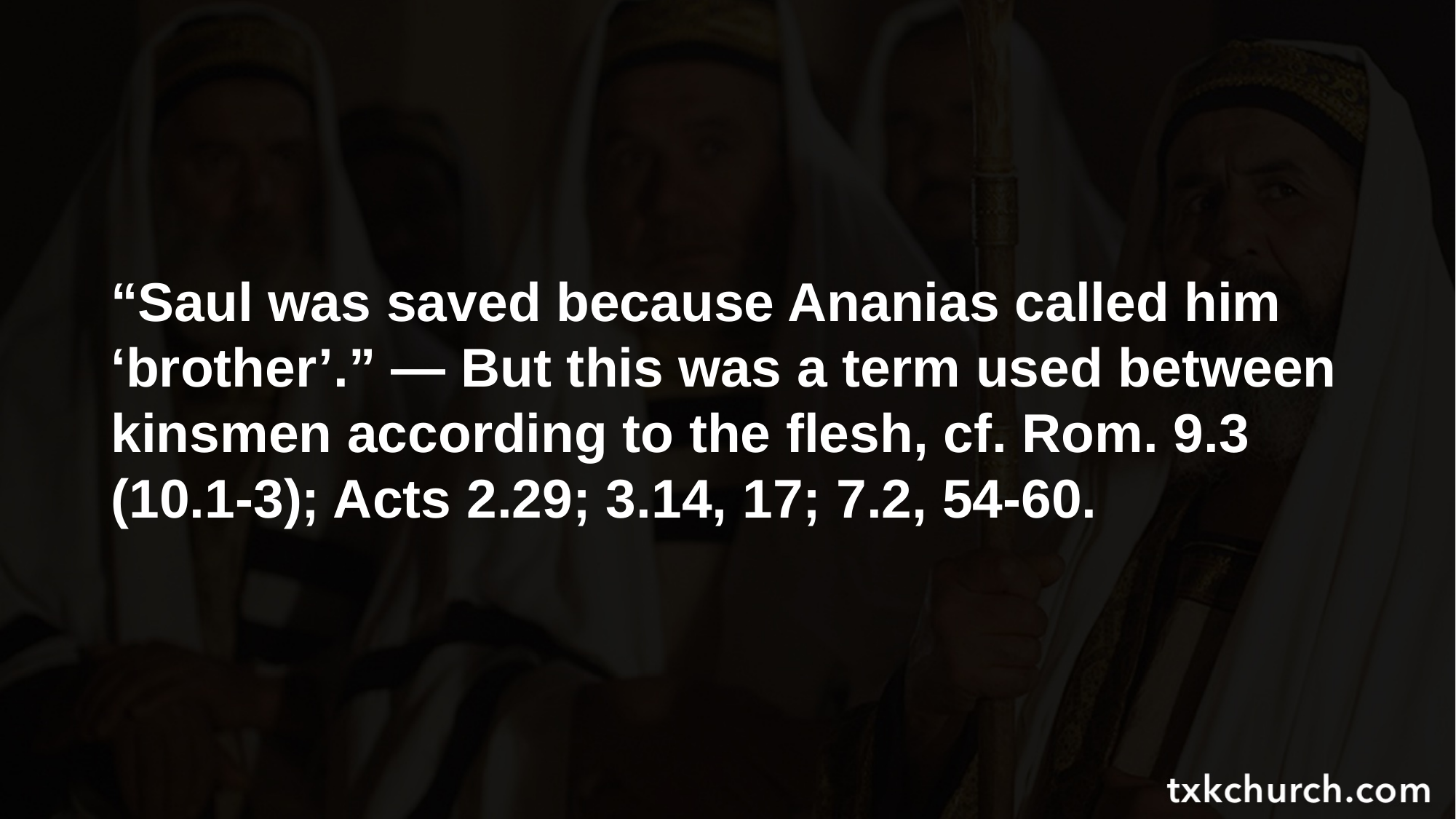

“Saul was saved because Ananias called him ‘brother’.” — But this was a term used between kinsmen according to the flesh, cf. Rom. 9.3 (10.1-3); Acts 2.29; 3.14, 17; 7.2, 54-60.